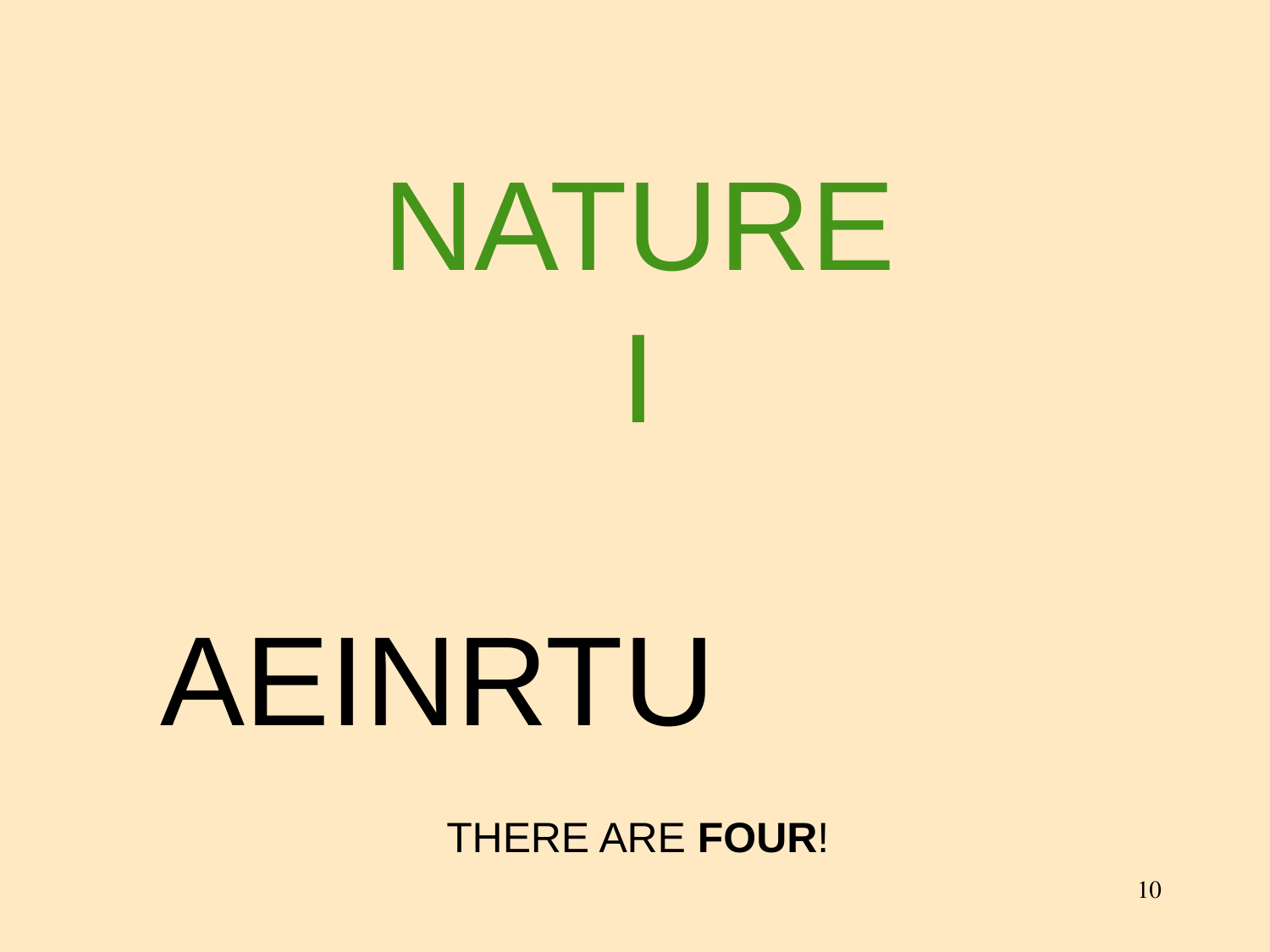

NATURE
I

AEINRTU
THERE ARE FOUR!
10